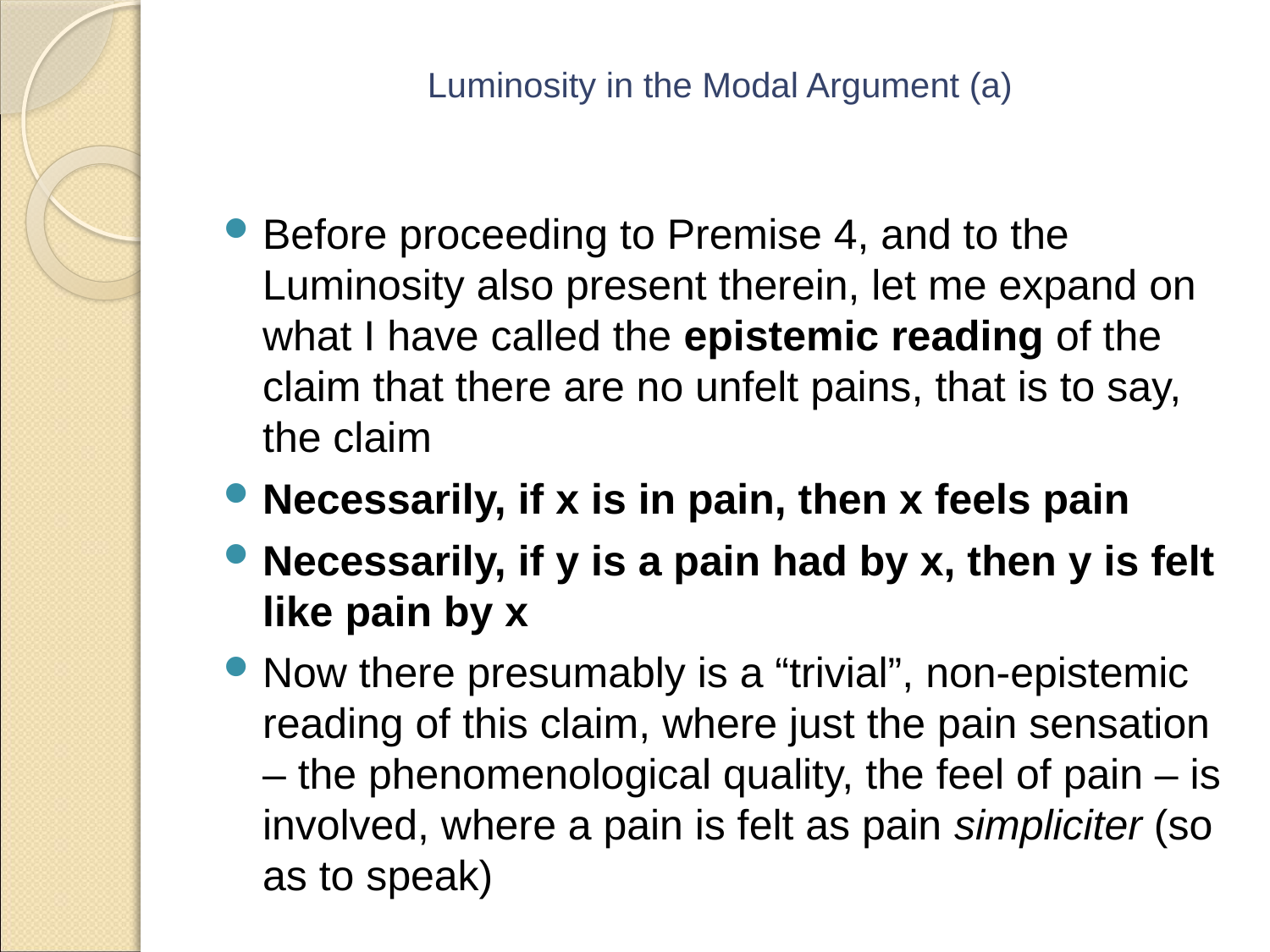

# Luminosity in the Modal Argument (a)
Before proceeding to Premise 4, and to the Luminosity also present therein, let me expand on what I have called the epistemic reading of the claim that there are no unfelt pains, that is to say, the claim
Necessarily, if x is in pain, then x feels pain
Necessarily, if y is a pain had by x, then y is felt like pain by x
Now there presumably is a “trivial”, non-epistemic reading of this claim, where just the pain sensation – the phenomenological quality, the feel of pain – is involved, where a pain is felt as pain simpliciter (so as to speak)